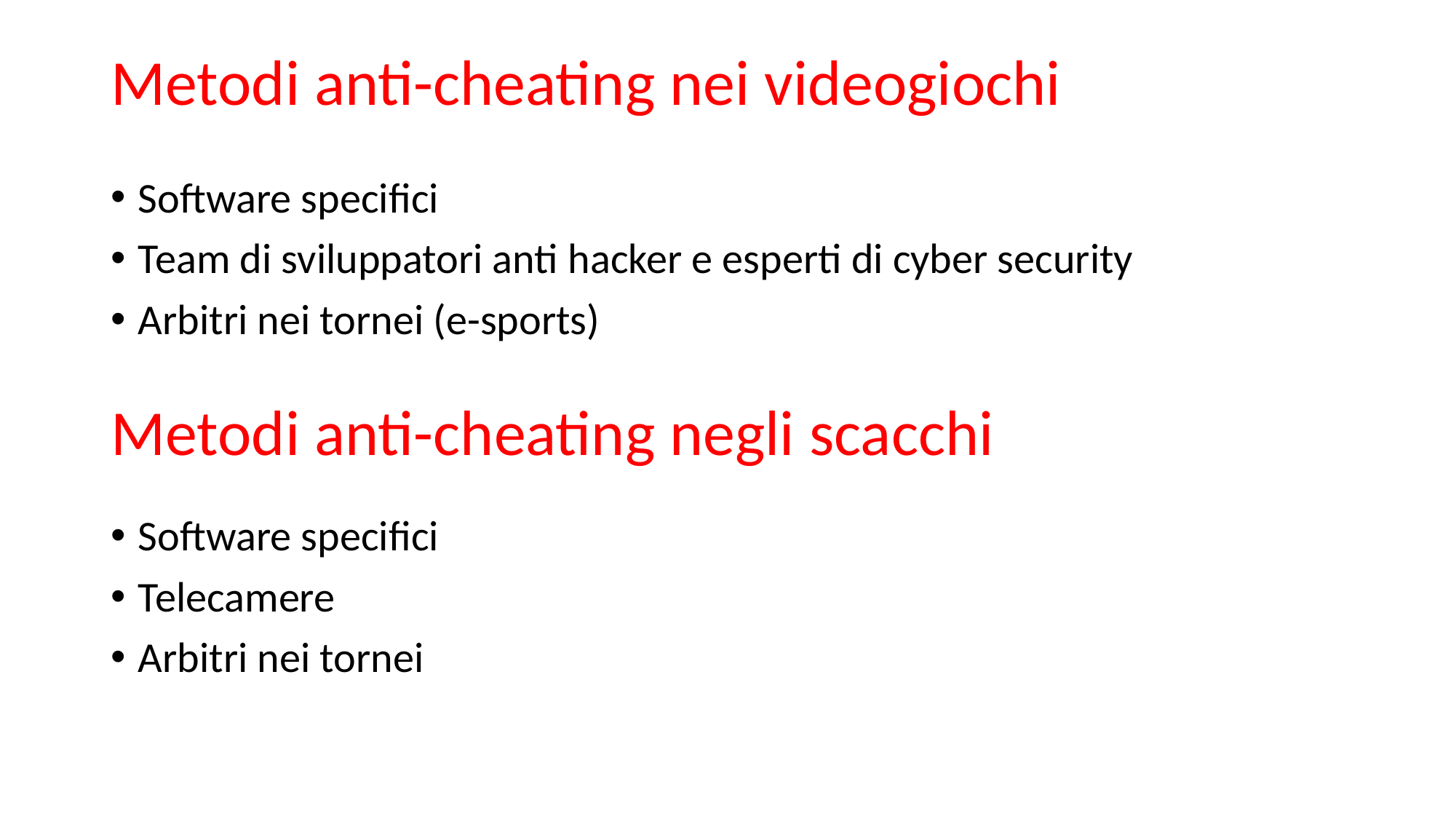

# Metodi anti-cheating nei videogiochi
Software specifici
Team di sviluppatori anti hacker e esperti di cyber security
Arbitri nei tornei (e-sports)
Metodi anti-cheating negli scacchi
Software specifici
Telecamere
Arbitri nei tornei